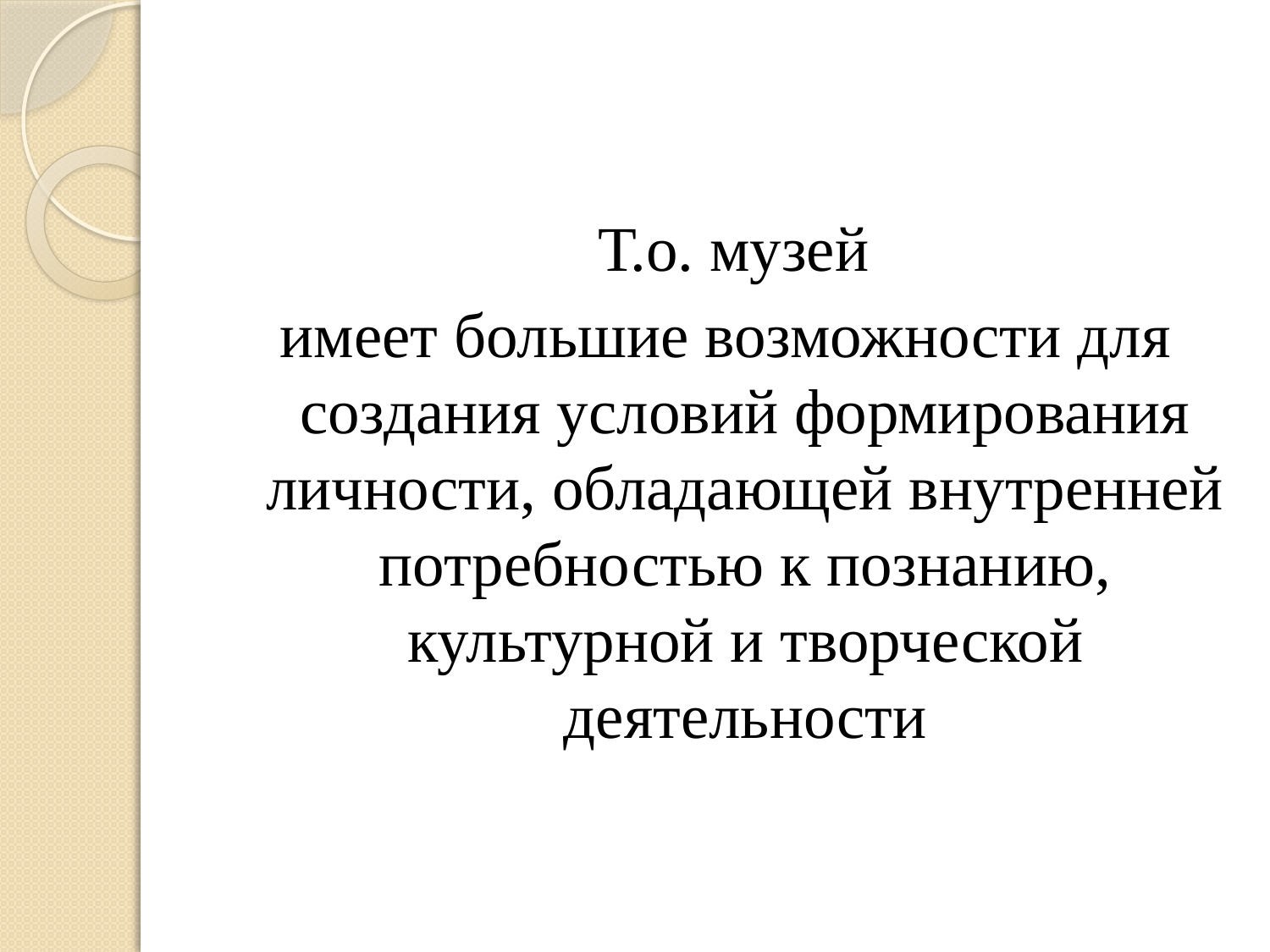

Т.о. музей
имеет большие возможности для создания условий формирования личности, обладающей внутренней потребностью к познанию, культурной и творческой деятельности